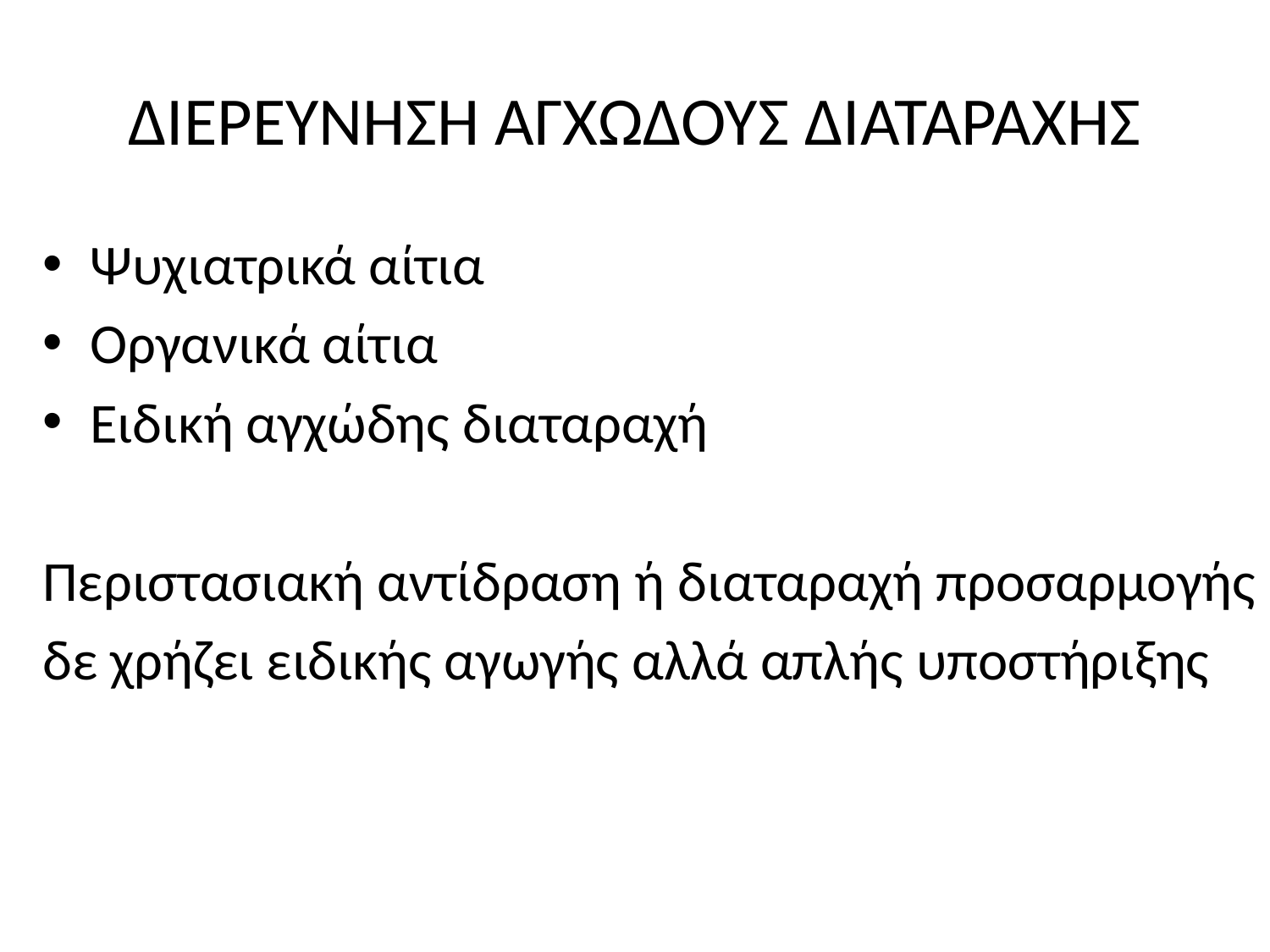

# ΔΙΕΡΕΥΝΗΣΗ ΑΓΧΩΔΟΥΣ ΔΙΑΤΑΡΑΧΗΣ
Ψυχιατρικά αίτια
Οργανικά αίτια
Ειδική αγχώδης διαταραχή

Περιστασιακή αντίδραση ή διαταραχή προσαρμογής
δε χρήζει ειδικής αγωγής αλλά απλής υποστήριξης